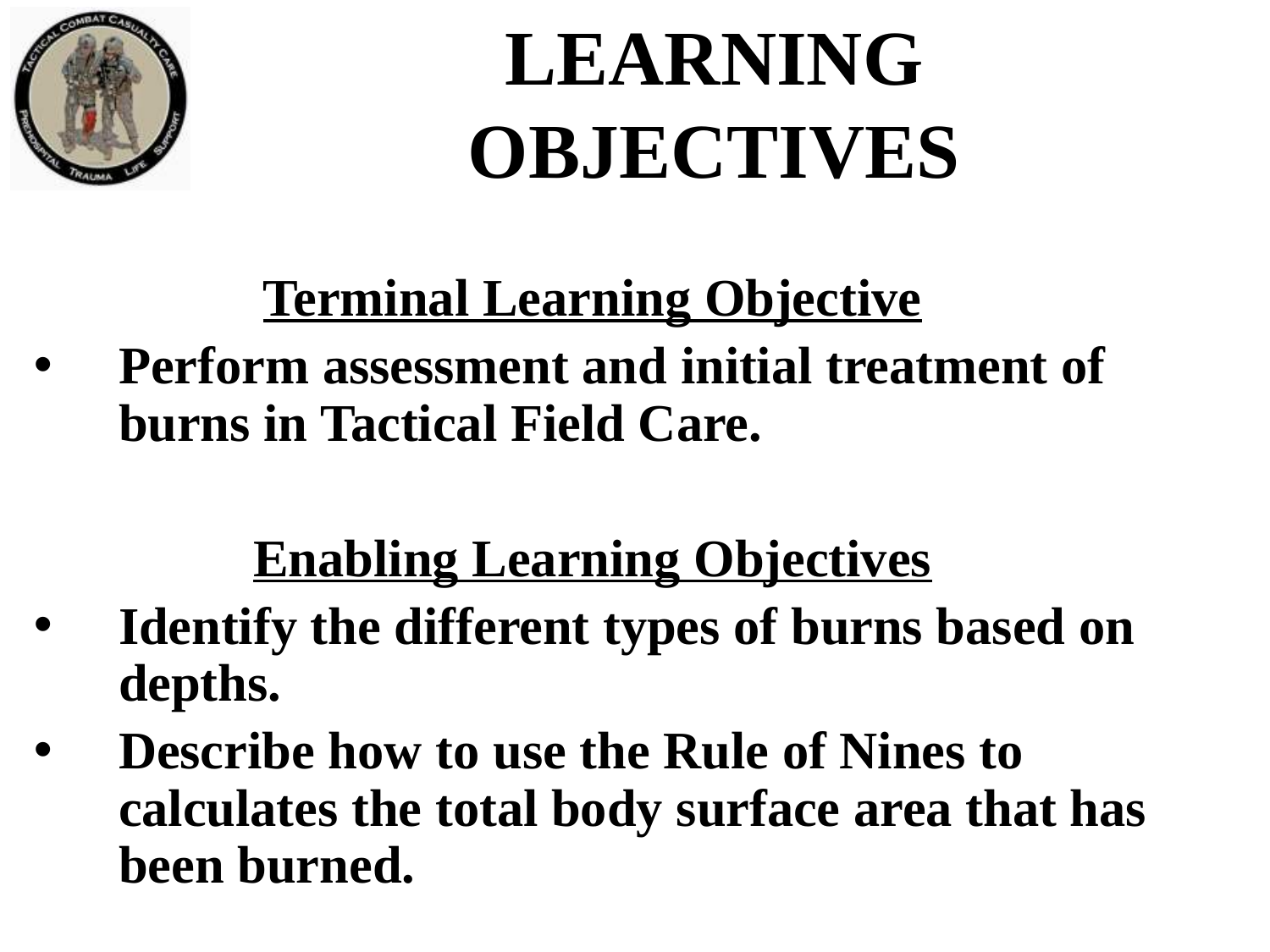

# LEARNING OBJECTIVES
Terminal Learning Objective
Perform assessment and initial treatment of burns in Tactical Field Care.

Enabling Learning Objectives
Identify the different types of burns based on depths.
Describe how to use the Rule of Nines to calculates the total body surface area that has been burned.